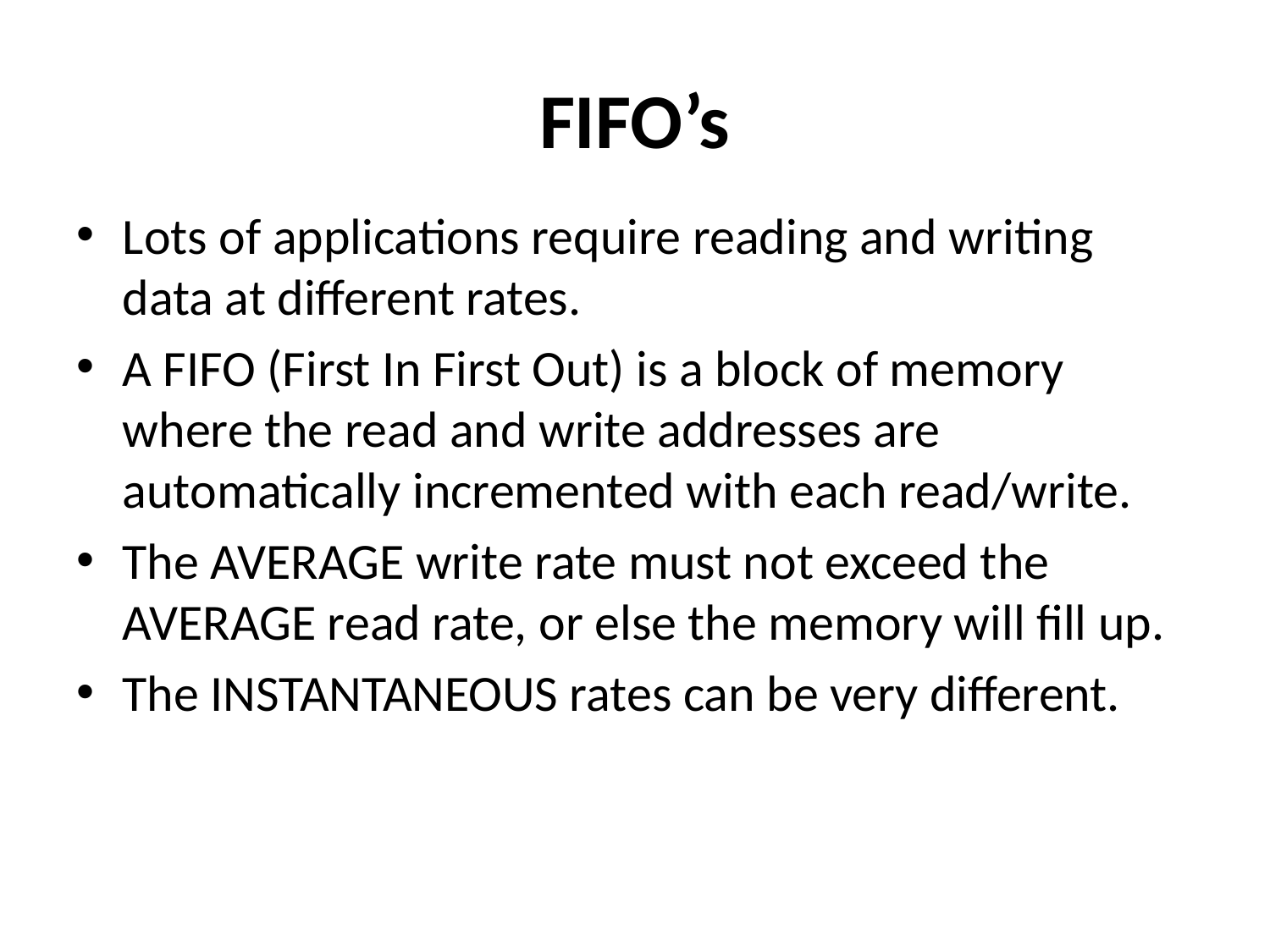

# FIFO’s
Lots of applications require reading and writing data at different rates.
A FIFO (First In First Out) is a block of memory where the read and write addresses are automatically incremented with each read/write.
The AVERAGE write rate must not exceed the AVERAGE read rate, or else the memory will fill up.
The INSTANTANEOUS rates can be very different.